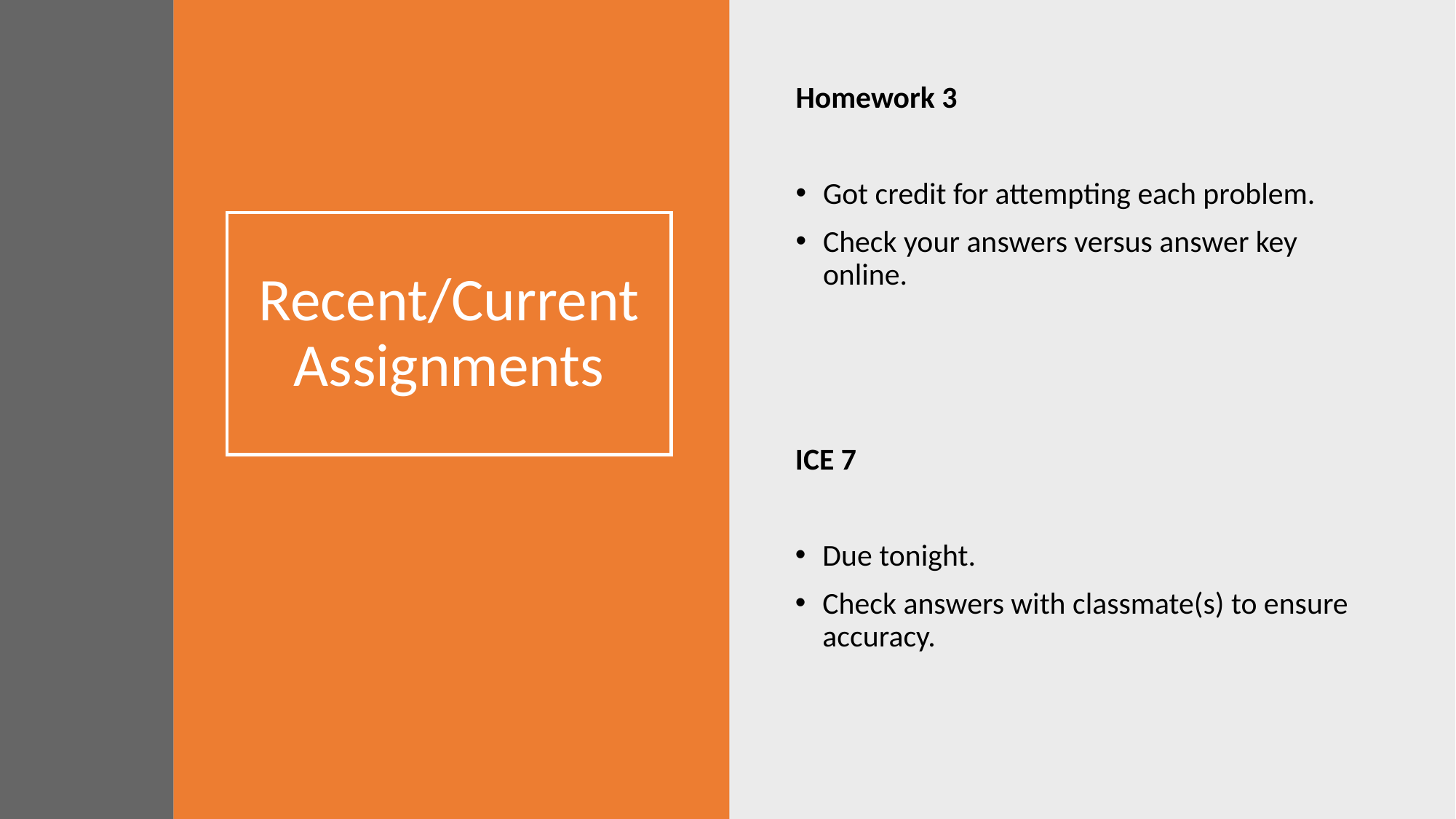

Homework 3

Got credit for attempting each problem.
Check your answers versus answer key online.

# Recent/Current Assignments
ICE 7

Due tonight.
Check answers with classmate(s) to ensure accuracy.